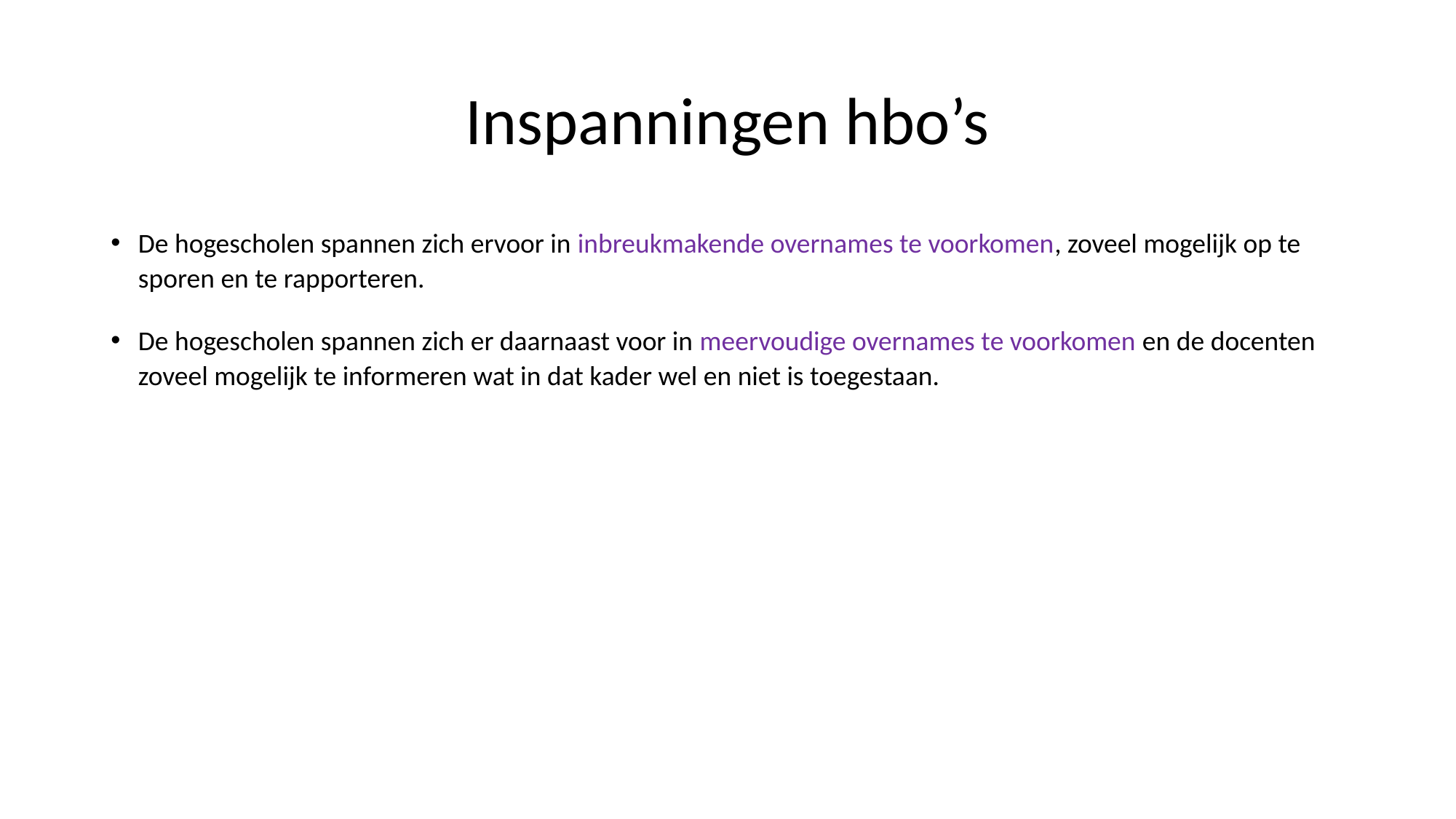

# Inspanningen hbo’s
De hogescholen spannen zich ervoor in inbreukmakende overnames te voorkomen, zoveel mogelijk op te sporen en te rapporteren.
De hogescholen spannen zich er daarnaast voor in meervoudige overnames te voorkomen en de docenten zoveel mogelijk te informeren wat in dat kader wel en niet is toegestaan.